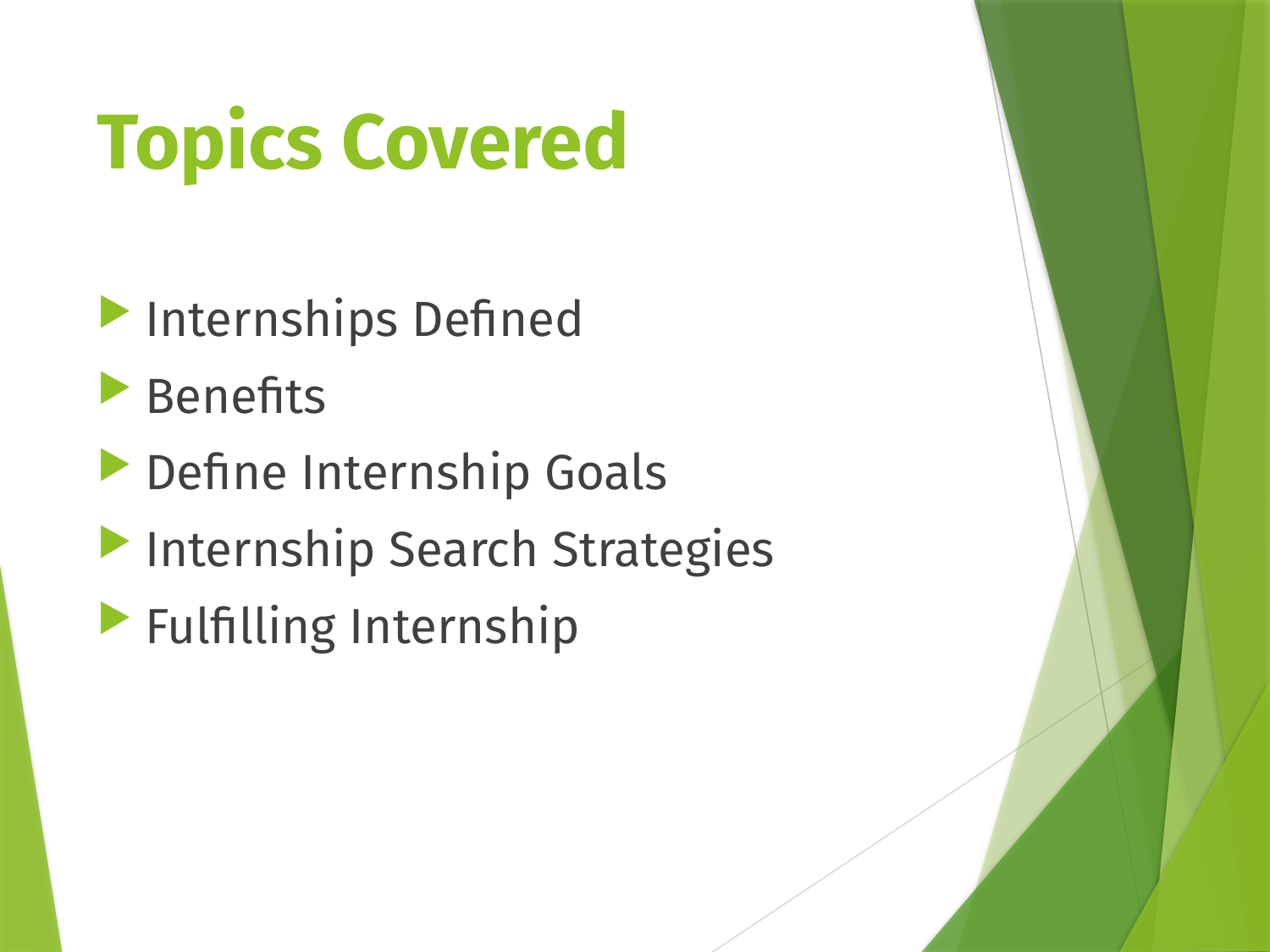

# Topics Covered
Internships Defined
Benefits
Define Internship Goals
Internship Search Strategies
Fulfilling Internship